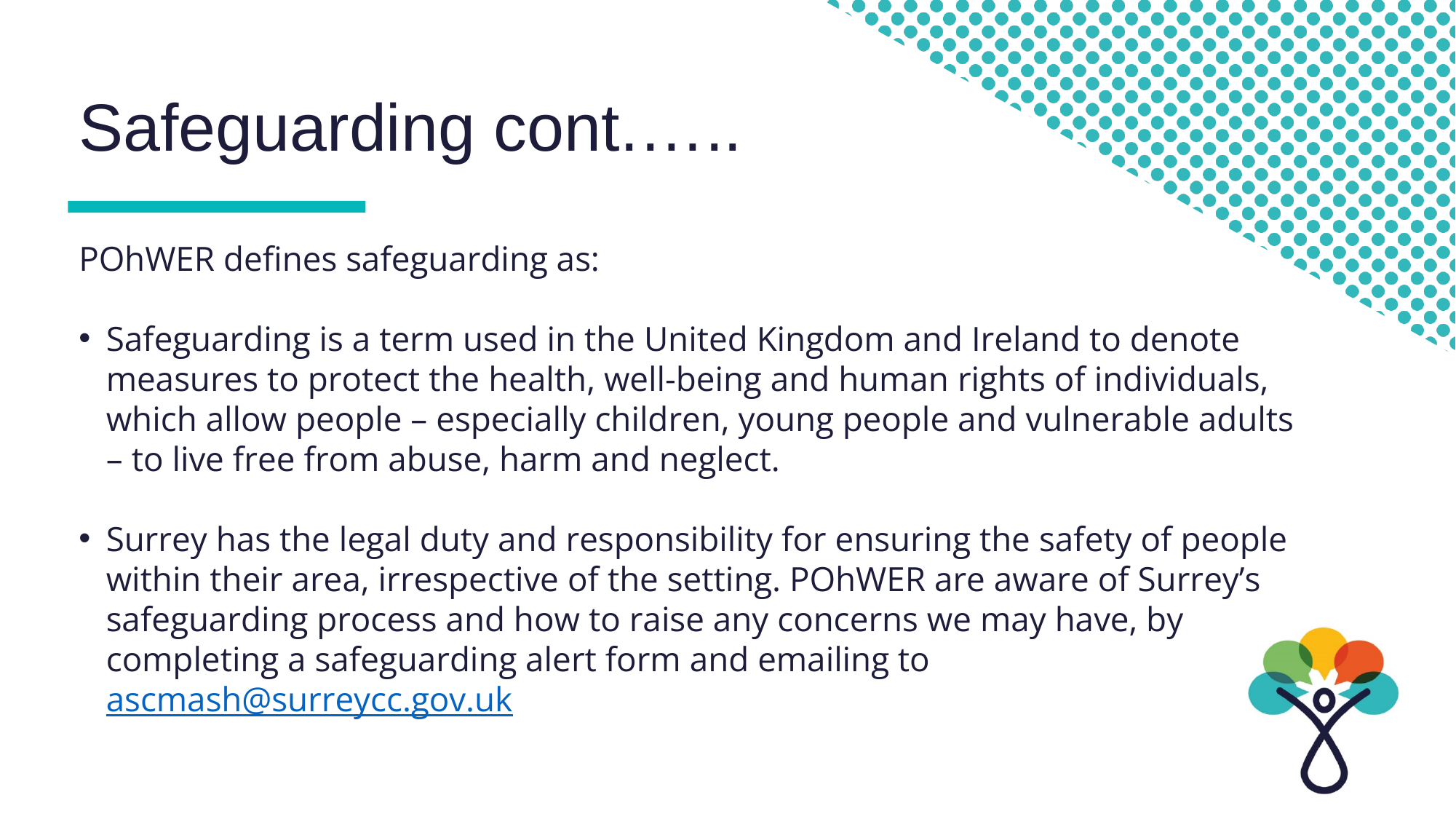

# Safeguarding cont.…..
POhWER defines safeguarding as:

Safeguarding is a term used in the United Kingdom and Ireland to denote measures to protect the health, well-being and human rights of individuals, which allow people – especially children, young people and vulnerable adults – to live free from abuse, harm and neglect.

Surrey has the legal duty and responsibility for ensuring the safety of people within their area, irrespective of the setting. POhWER are aware of Surrey’s safeguarding process and how to raise any concerns we may have, by completing a safeguarding alert form and emailing to ascmash@surreycc.gov.uk